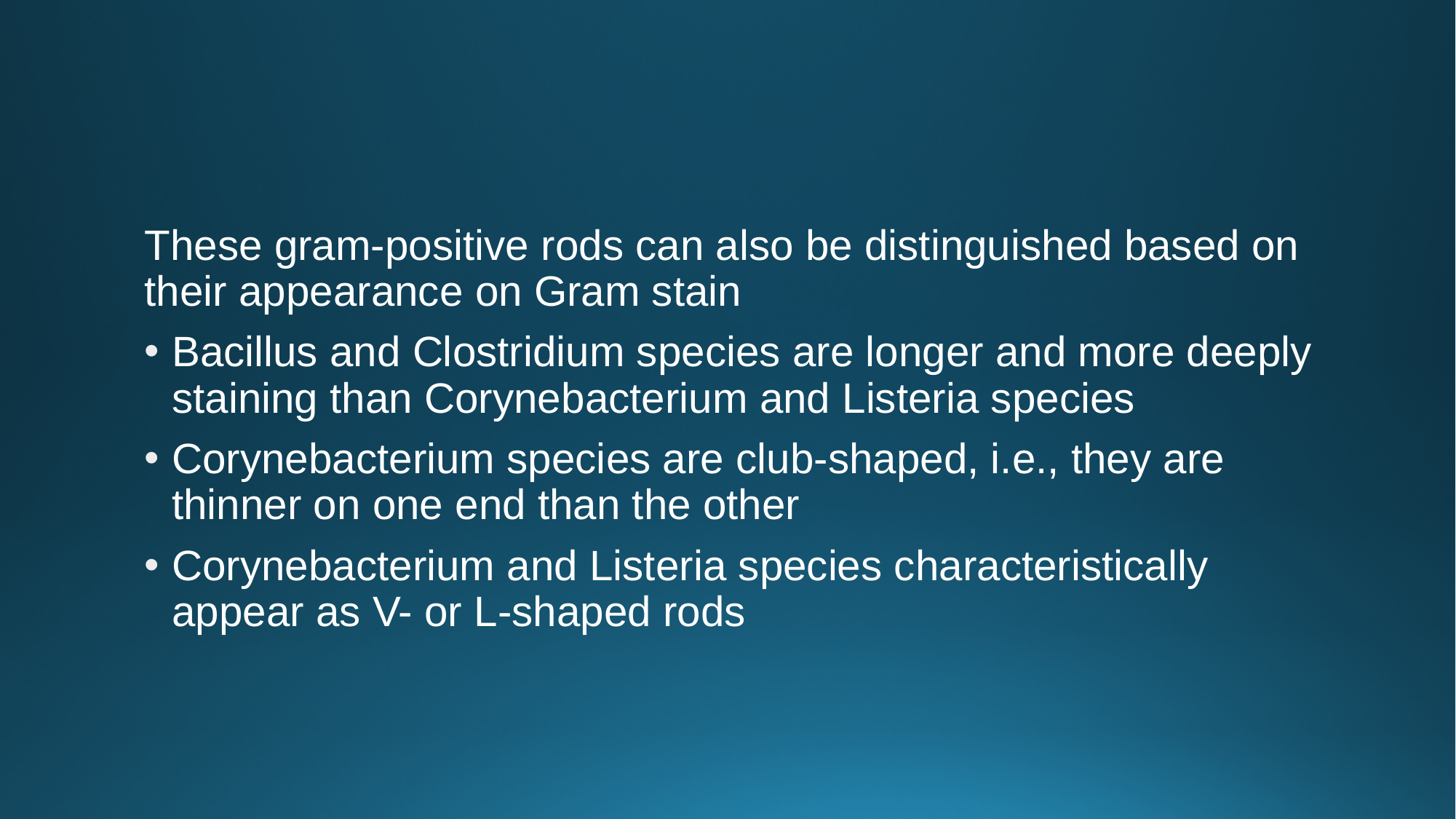

#
These gram-positive rods can also be distinguished based on their appearance on Gram stain
Bacillus and Clostridium species are longer and more deeply staining than Corynebacterium and Listeria species
Corynebacterium species are club-shaped, i.e., they are thinner on one end than the other
Corynebacterium and Listeria species characteristically appear as V- or L-shaped rods